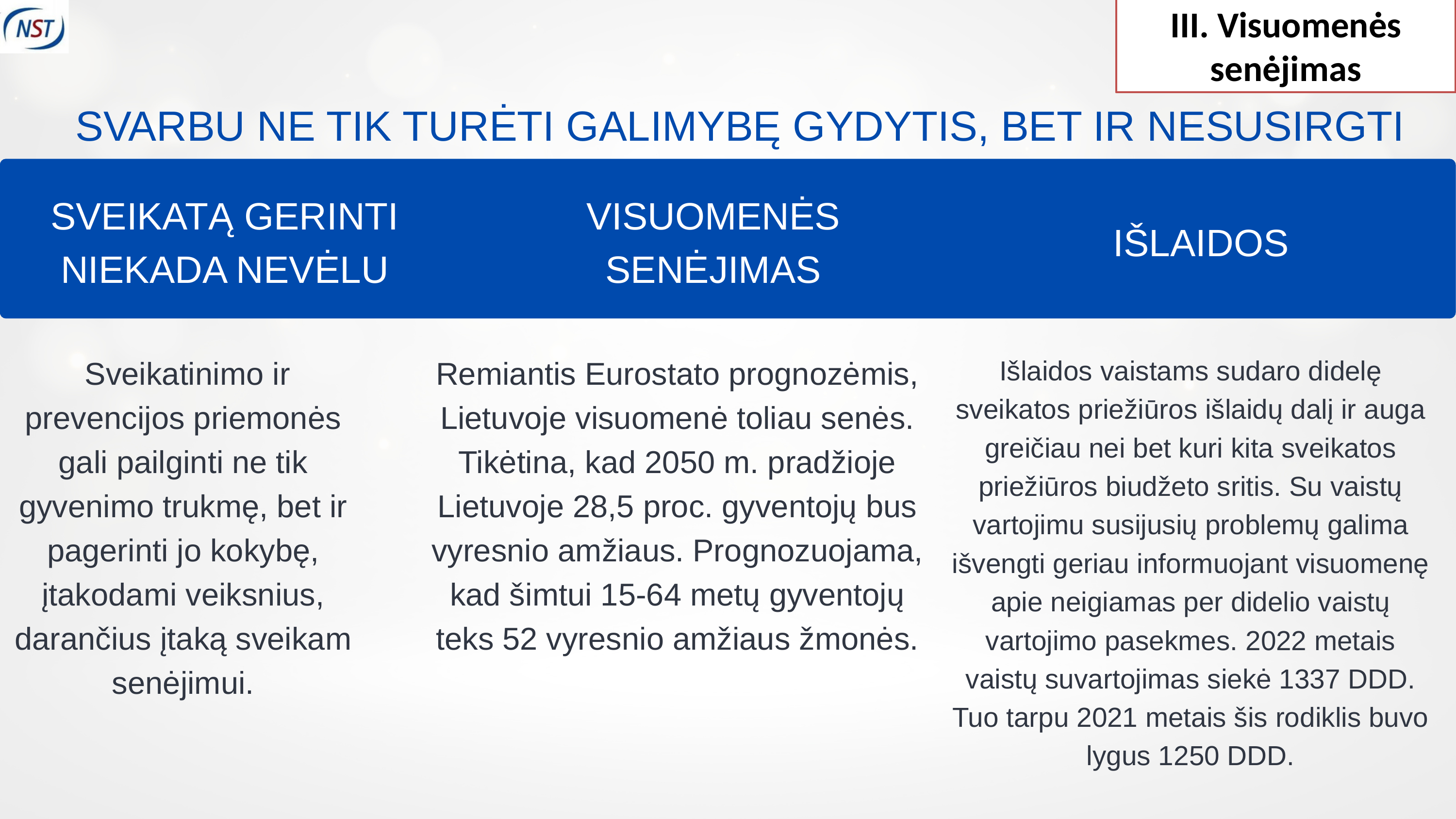

III. Visuomenės senėjimas
SVARBU NE TIK TURĖTI GALIMYBĘ GYDYTIS, BET IR NESUSIRGTI

SVEIKATĄ GERINTI NIEKADA NEVĖLU
VISUOMENĖS SENĖJIMAS
IŠLAIDOS
 Sveikatinimo ir prevencijos priemonės gali pailginti ne tik gyvenimo trukmę, bet ir pagerinti jo kokybę, įtakodami veiksnius, darančius įtaką sveikam senėjimui.

Remiantis Eurostato prognozėmis, Lietuvoje visuomenė toliau senės. Tikėtina, kad 2050 m. pradžioje Lietuvoje 28,5 proc. gyventojų bus vyresnio amžiaus. Prognozuojama, kad šimtui 15-64 metų gyventojų teks 52 vyresnio amžiaus žmonės.

Išlaidos vaistams sudaro didelę sveikatos priežiūros išlaidų dalį ir auga greičiau nei bet kuri kita sveikatos priežiūros biudžeto sritis. Su vaistų vartojimu susijusių problemų galima išvengti geriau informuojant visuomenę apie neigiamas per didelio vaistų vartojimo pasekmes. 2022 metais vaistų suvartojimas siekė 1337 DDD. Tuo tarpu 2021 metais šis rodiklis buvo lygus 1250 DDD.